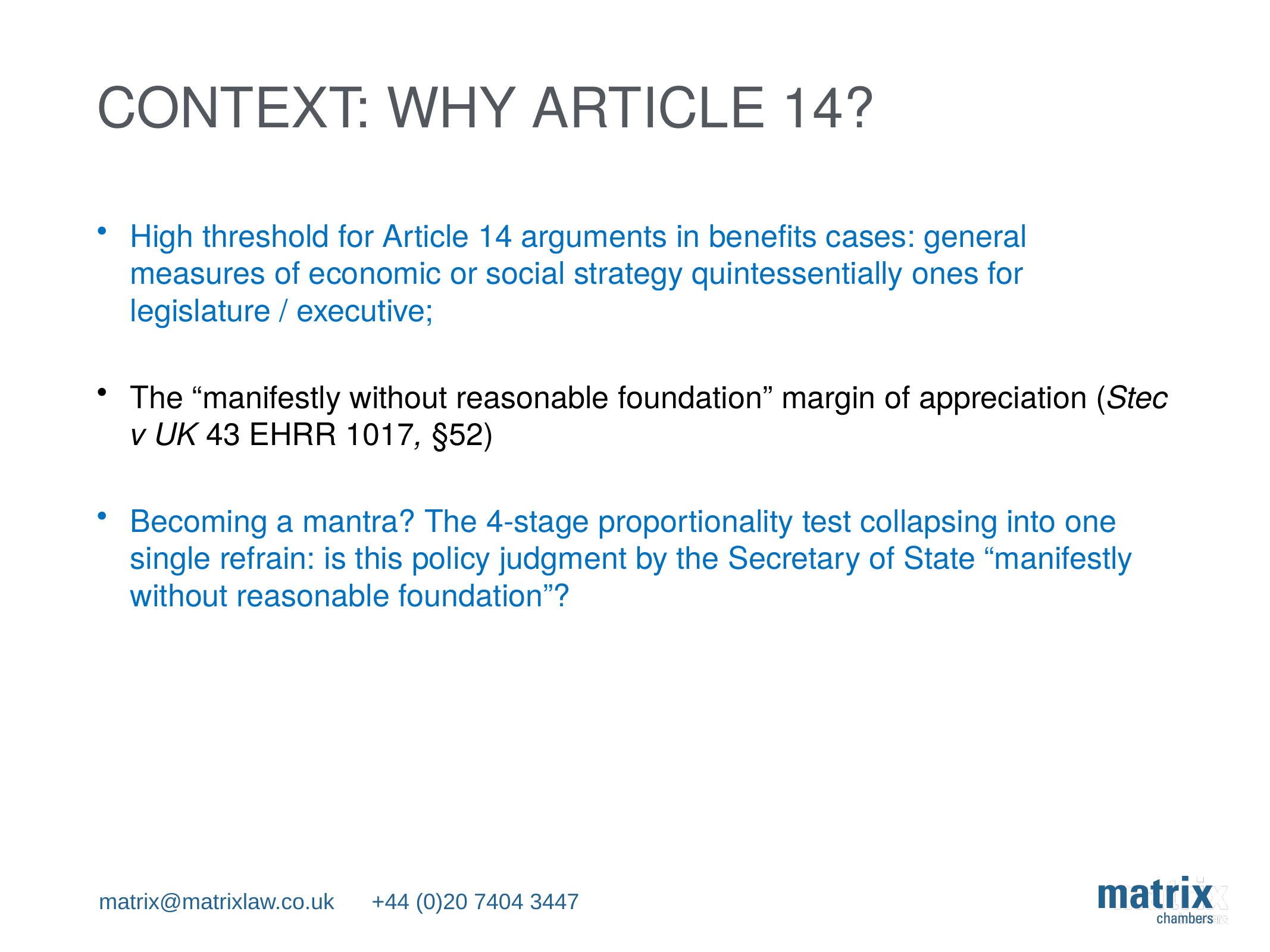

# Context: Why article 14?
High threshold for Article 14 arguments in benefits cases: general measures of economic or social strategy quintessentially ones for legislature / executive;

The “manifestly without reasonable foundation” margin of appreciation (Stec v UK 43 EHRR 1017, §52)

Becoming a mantra? The 4-stage proportionality test collapsing into one single refrain: is this policy judgment by the Secretary of State “manifestly without reasonable foundation”?